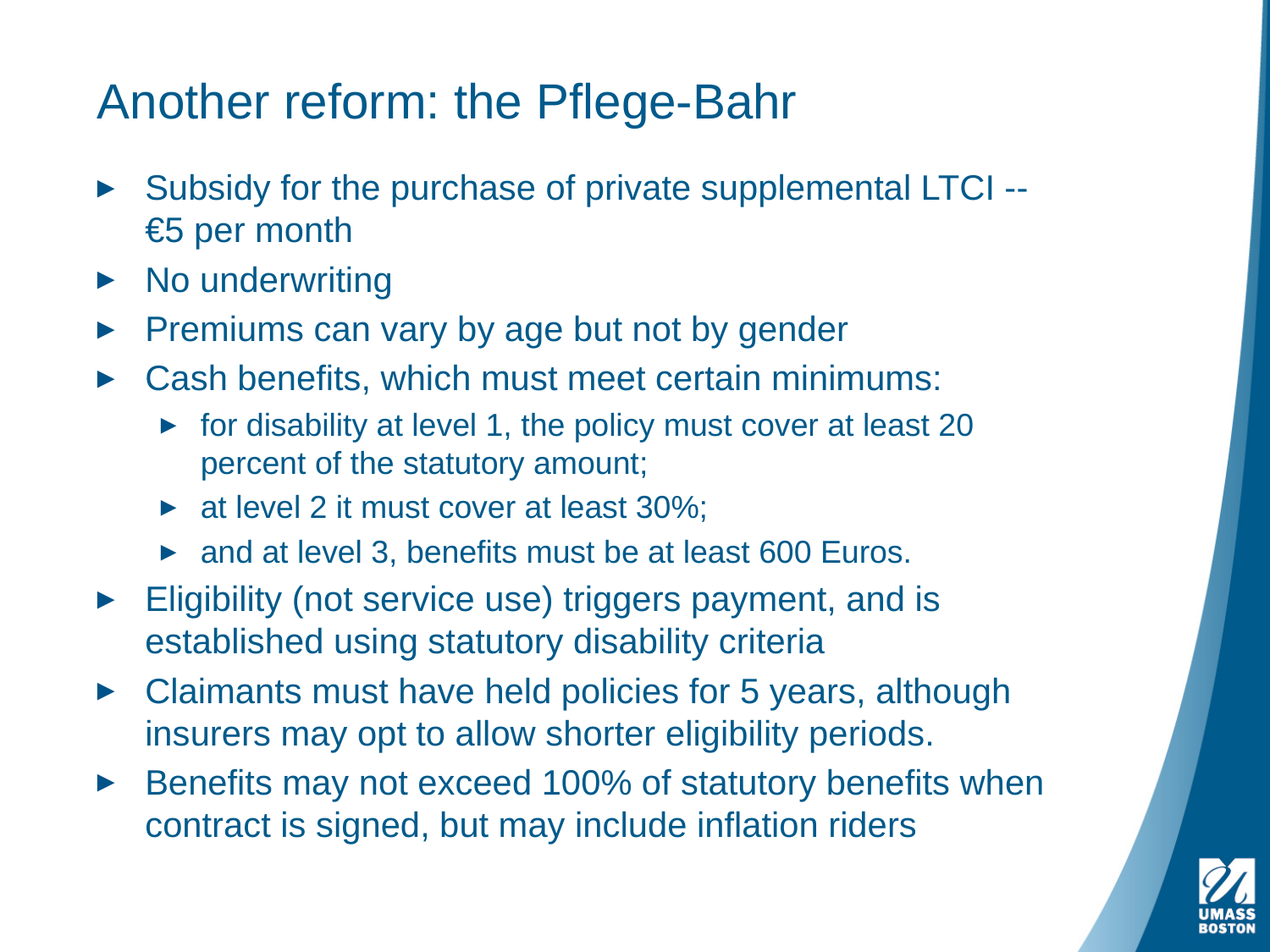

# Another reform: the Pflege-Bahr
Subsidy for the purchase of private supplemental LTCI -- €5 per month
No underwriting
Premiums can vary by age but not by gender
Cash benefits, which must meet certain minimums:
for disability at level 1, the policy must cover at least 20 percent of the statutory amount;
at level 2 it must cover at least 30%;
and at level 3, benefits must be at least 600 Euros.
Eligibility (not service use) triggers payment, and is established using statutory disability criteria
Claimants must have held policies for 5 years, although insurers may opt to allow shorter eligibility periods.
Benefits may not exceed 100% of statutory benefits when contract is signed, but may include inflation riders